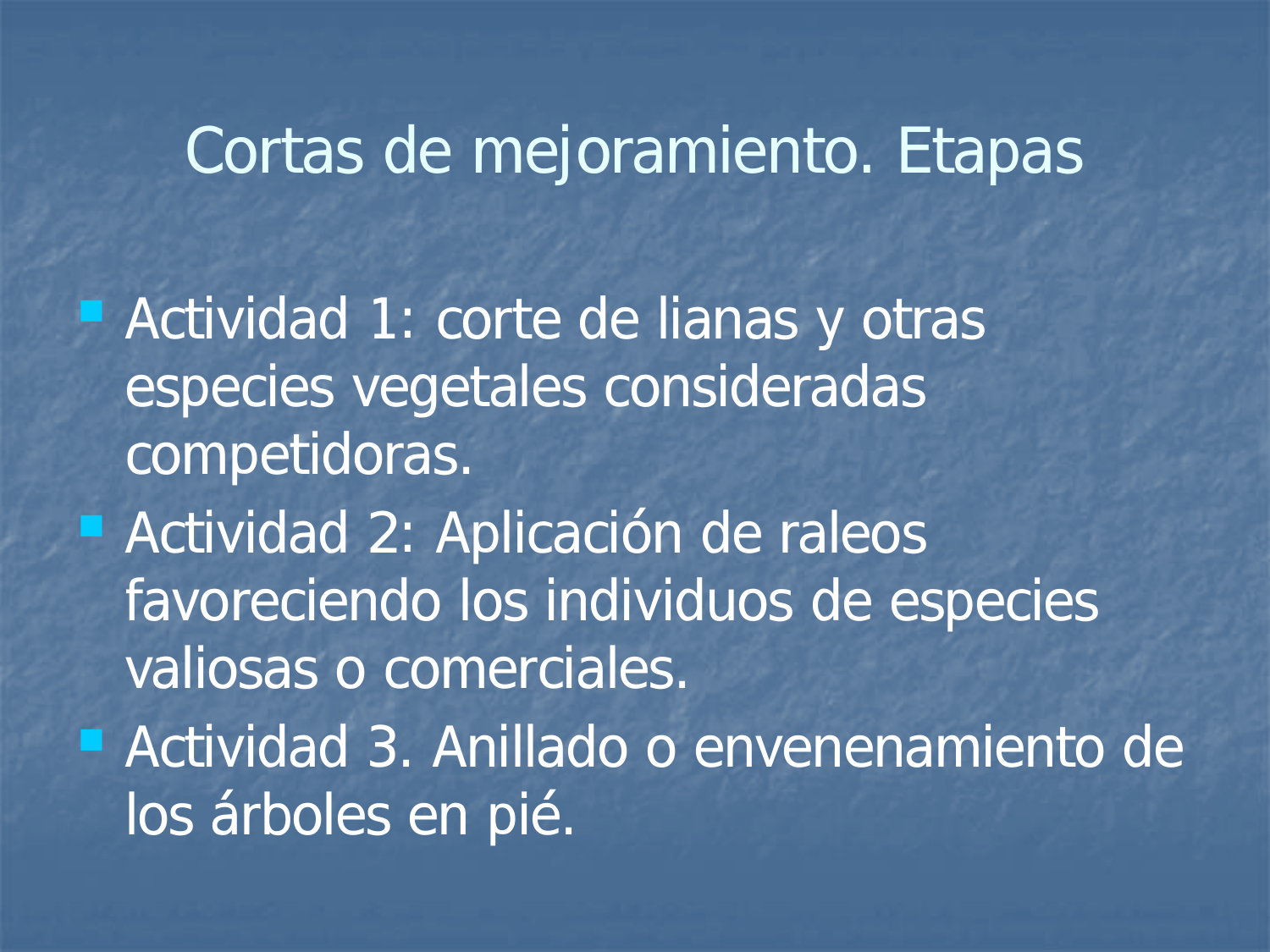

# Cortas de mejoramiento. Etapas
Actividad 1: corte de lianas y otras especies vegetales consideradas competidoras.
Actividad 2: Aplicación de raleos favoreciendo los individuos de especies valiosas o comerciales.
Actividad 3. Anillado o envenenamiento de los árboles en pié.